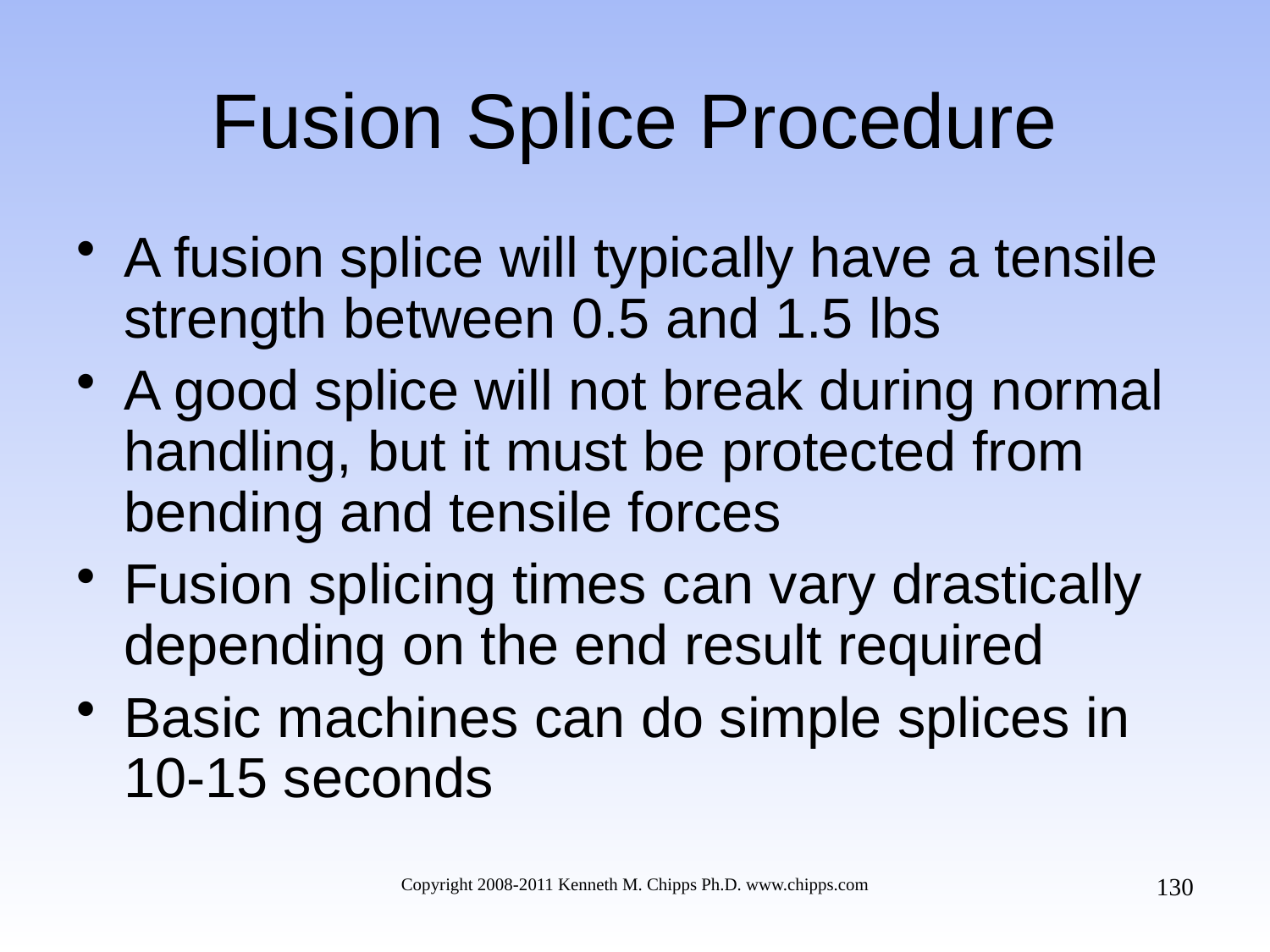

# Fusion Splice Procedure
A fusion splice will typically have a tensile strength between 0.5 and 1.5 lbs
A good splice will not break during normal handling, but it must be protected from bending and tensile forces
Fusion splicing times can vary drastically depending on the end result required
Basic machines can do simple splices in 10-15 seconds
130
Copyright 2008-2011 Kenneth M. Chipps Ph.D. www.chipps.com